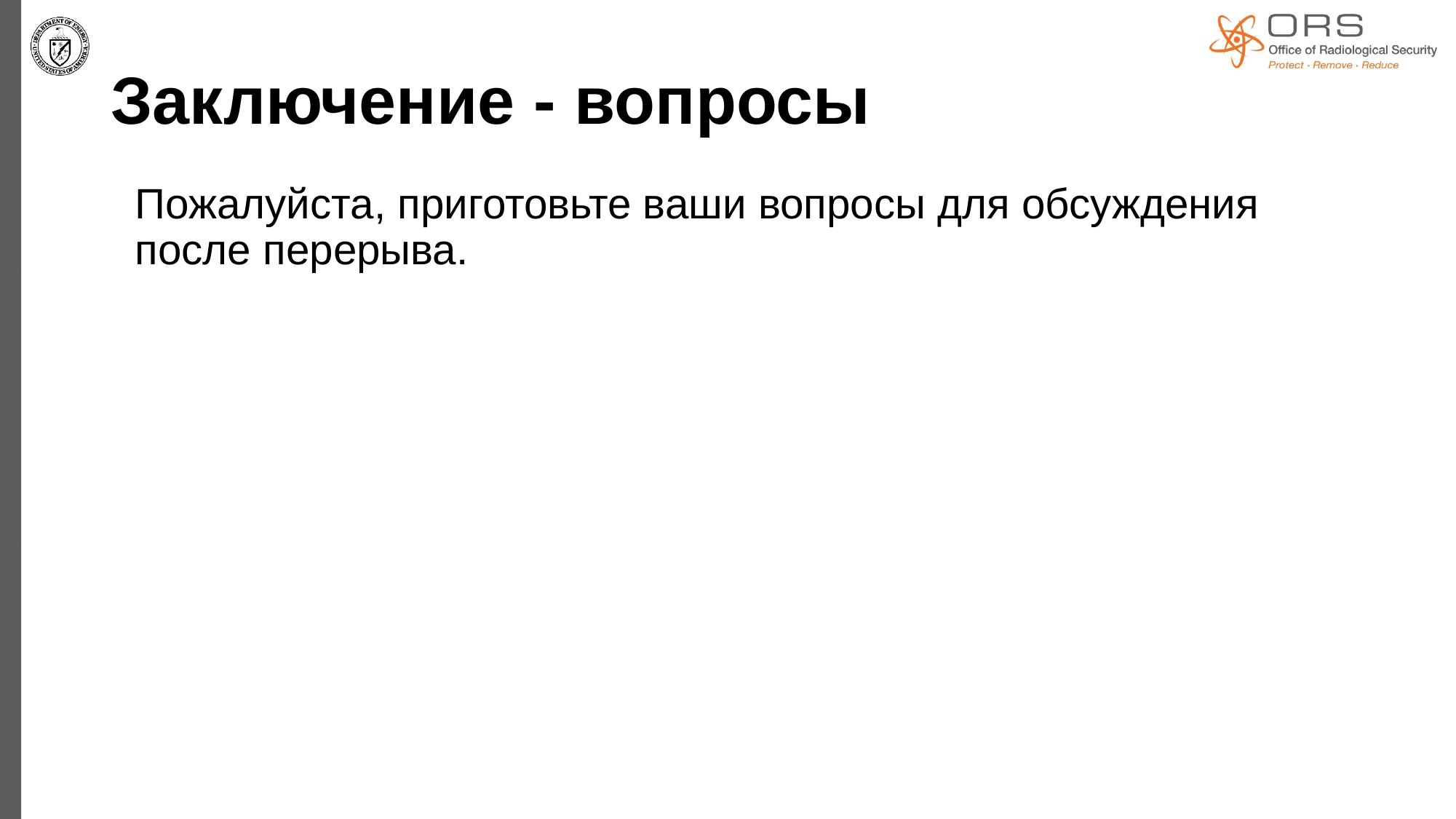

# Заключение - вопросы
Пожалуйста, приготовьте ваши вопросы для обсуждения после перерыва.